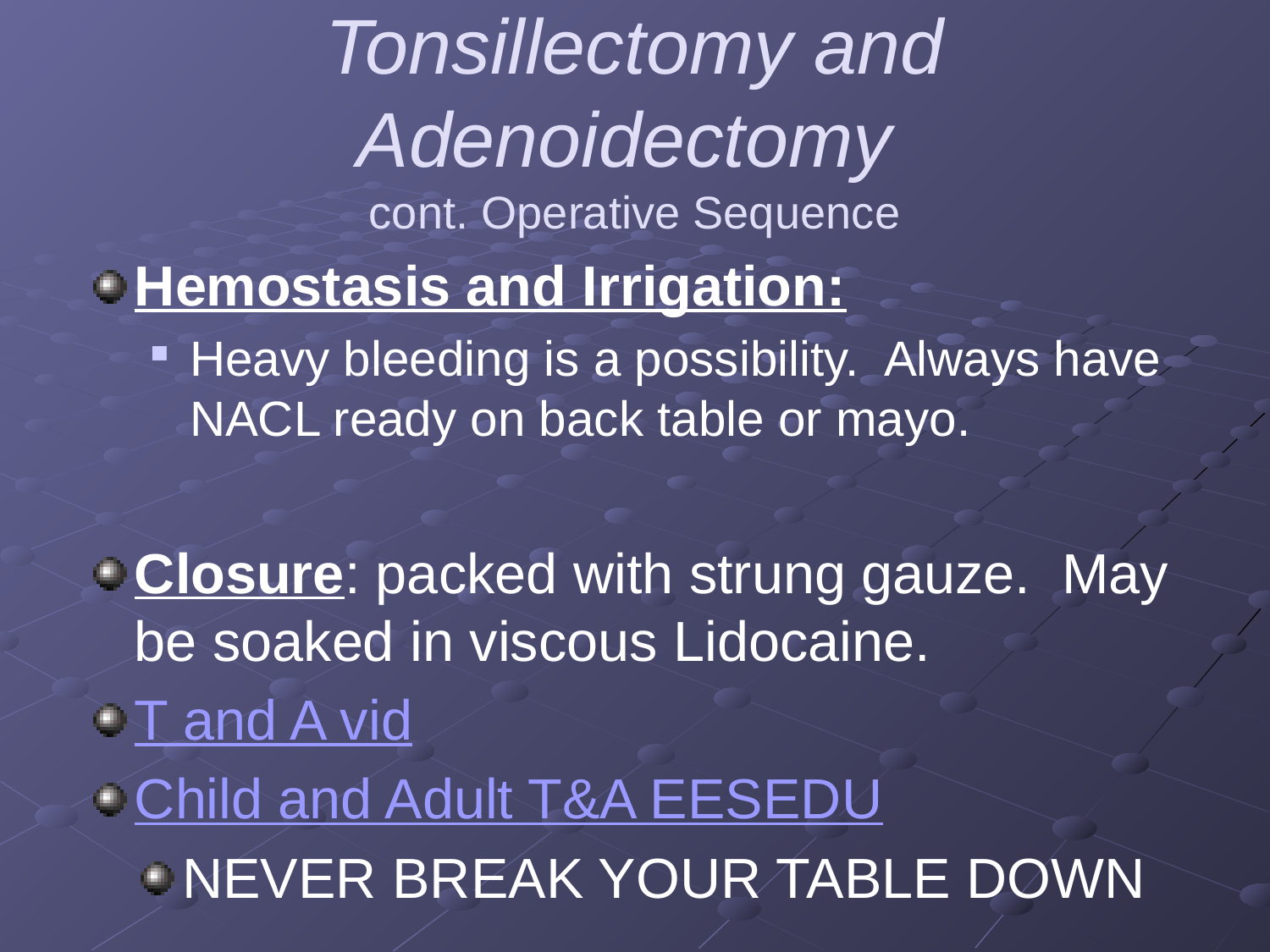

# Tonsillectomy and Adenoidectomy cont. Operative Sequence
Hemostasis and Irrigation:
Heavy bleeding is a possibility.  Always have NACL ready on back table or mayo.

Closure: packed with strung gauze.  May be soaked in viscous Lidocaine.
T and A vid
Child and Adult T&A EESEDU
NEVER BREAK YOUR TABLE DOWN